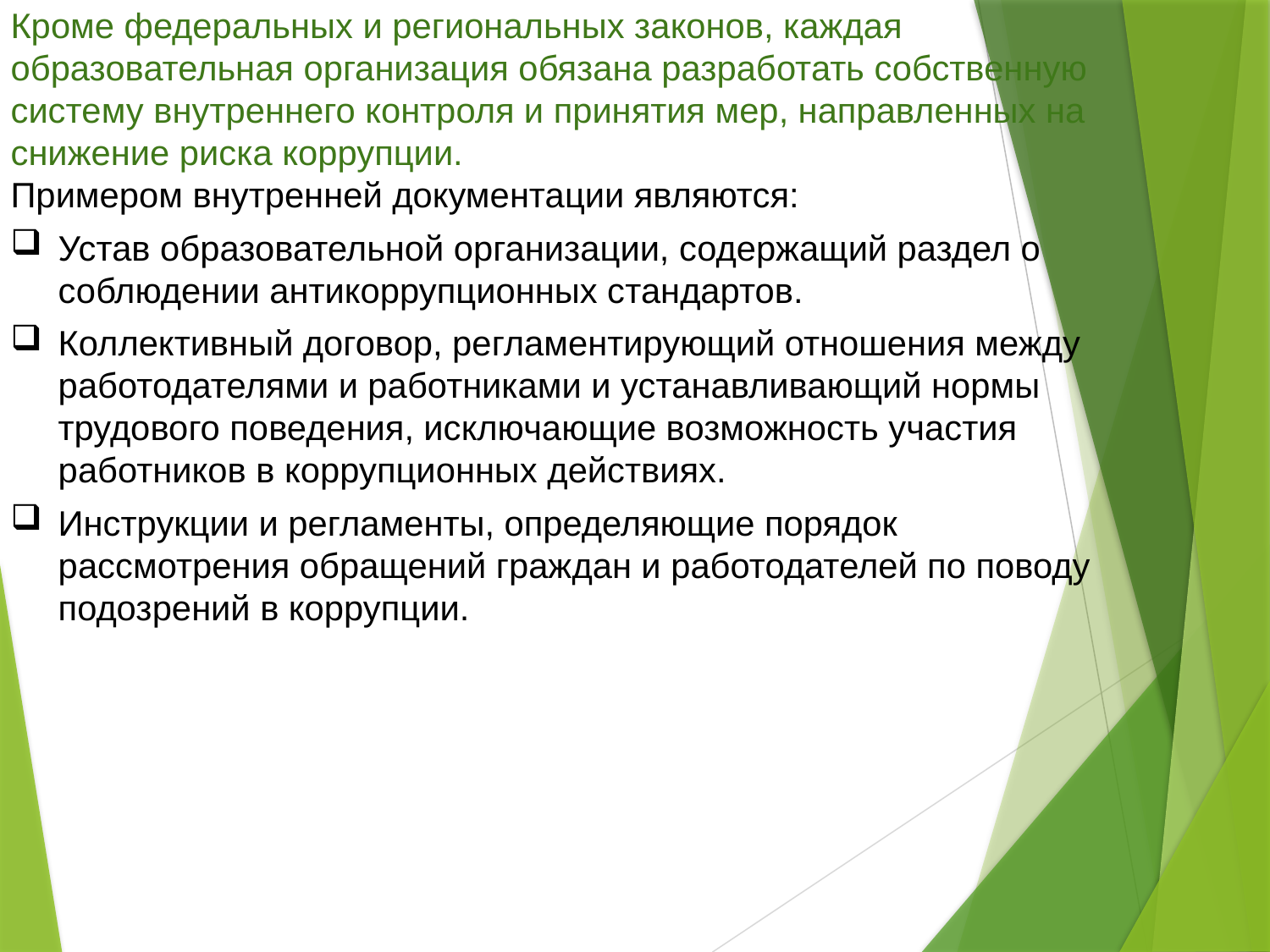

Кроме федеральных и региональных законов, каждая образовательная организация обязана разработать собственную систему внутреннего контроля и принятия мер, направленных на снижение риска коррупции.
Примером внутренней документации являются:
Устав образовательной организации, содержащий раздел о соблюдении антикоррупционных стандартов.
Коллективный договор, регламентирующий отношения между работодателями и работниками и устанавливающий нормы трудового поведения, исключающие возможность участия работников в коррупционных действиях.
Инструкции и регламенты, определяющие порядок рассмотрения обращений граждан и работодателей по поводу подозрений в коррупции.